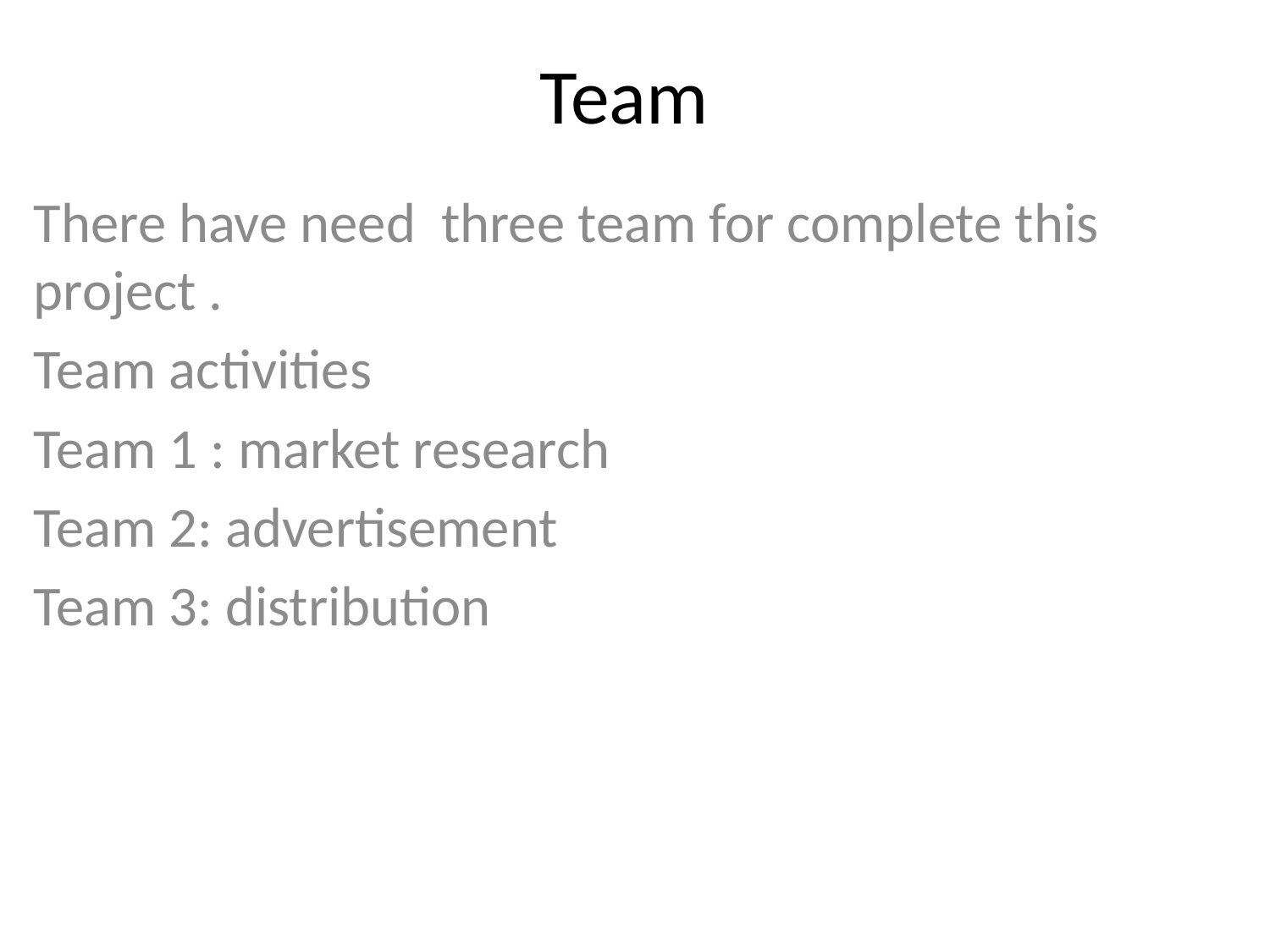

# Team
There have need  three team for complete this project .
Team activities
Team 1 : market research
Team 2: advertisement
Team 3: distribution